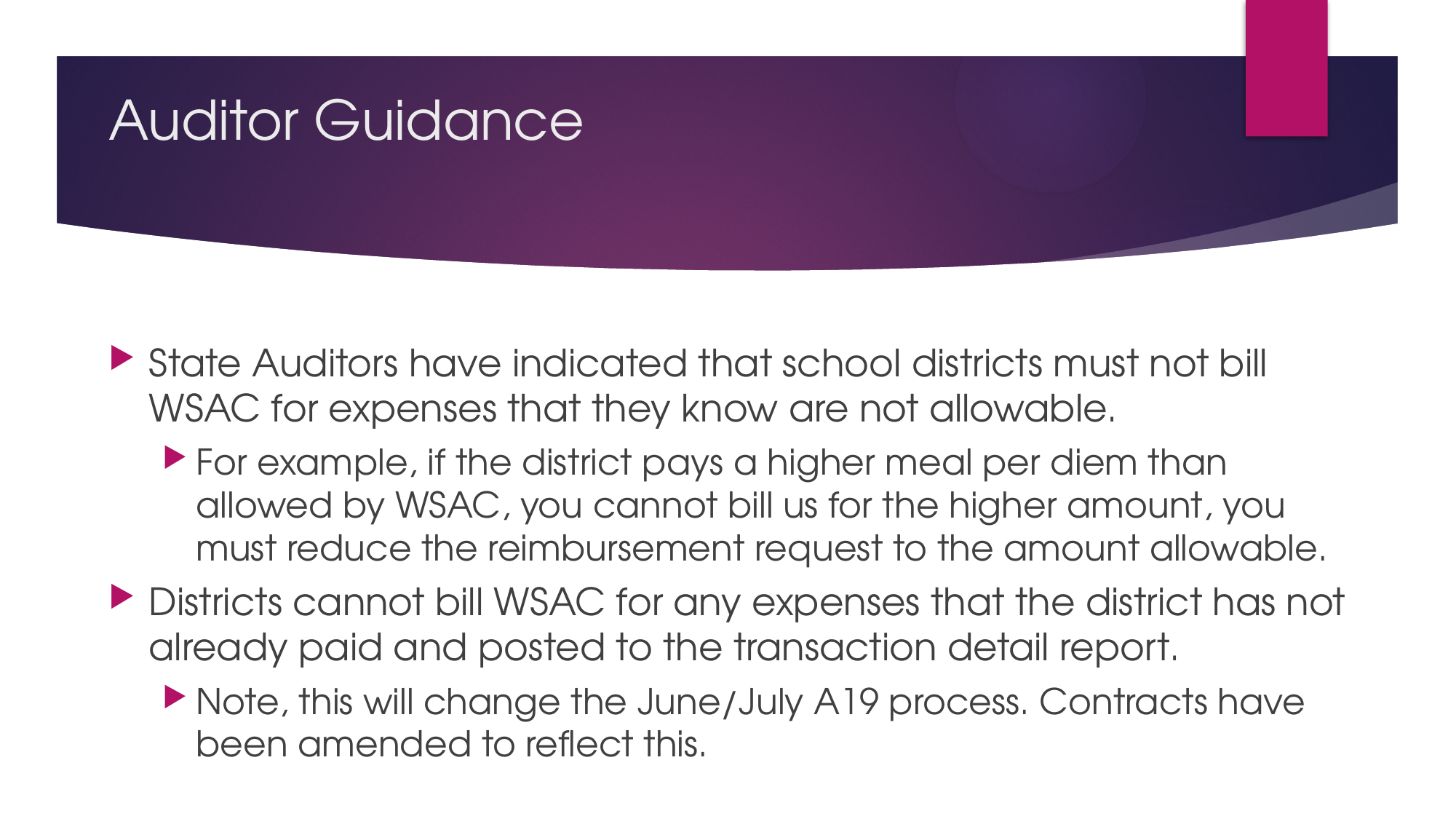

# Auditor Guidance

State Auditors have indicated that school districts must not bill WSAC for expenses that they know are not allowable.
For example, if the district pays a higher meal per diem than allowed by WSAC, you cannot bill us for the higher amount, you must reduce the reimbursement request to the amount allowable.
Districts cannot bill WSAC for any expenses that the district has not already paid and posted to the transaction detail report.
Note, this will change the June/July A19 process. Contracts have been amended to reflect this.